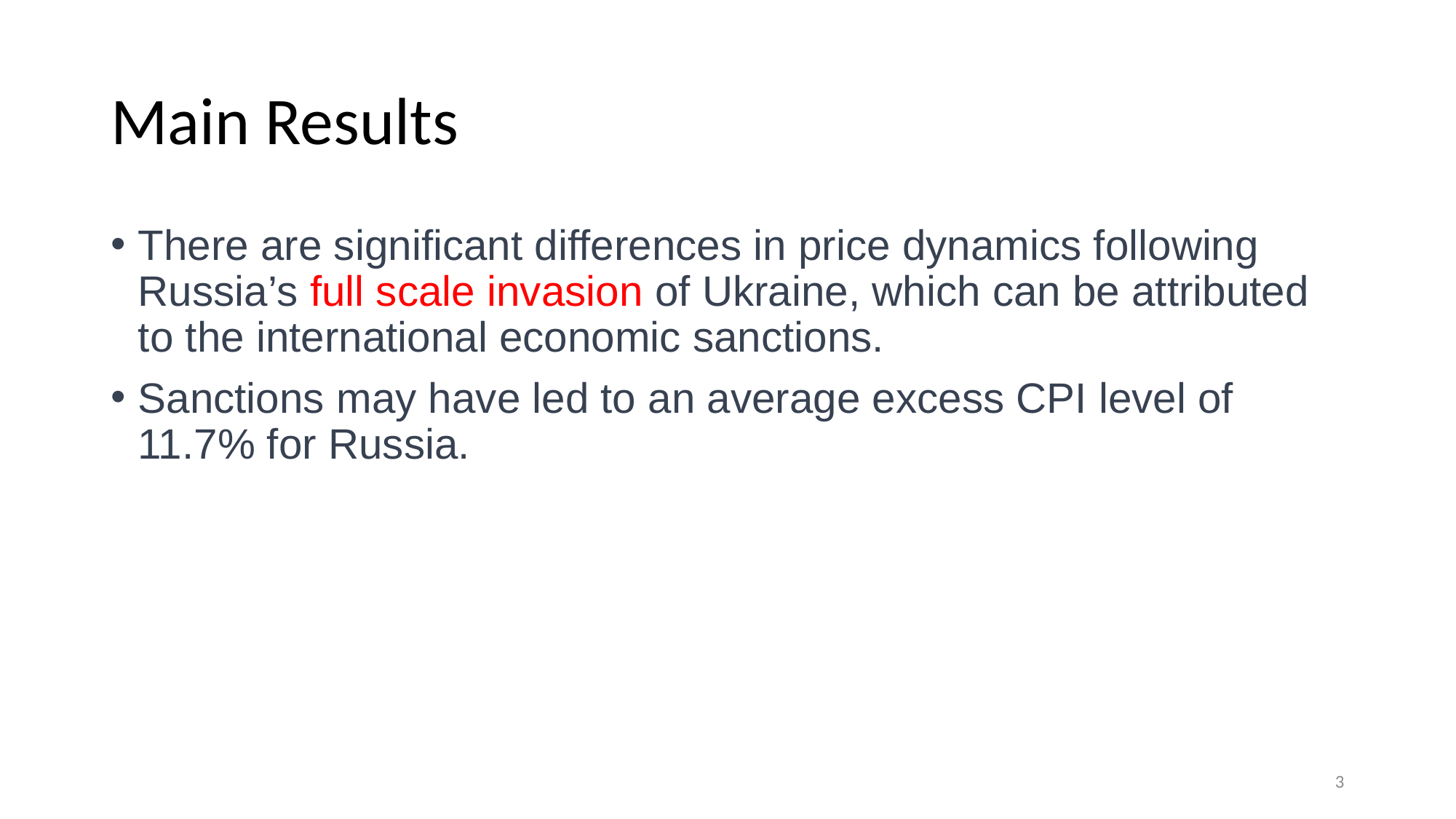

# Main Results
There are significant differences in price dynamics following Russia’s full scale invasion of Ukraine, which can be attributed to the international economic sanctions.
Sanctions may have led to an average excess CPI level of 11.7% for Russia.

3